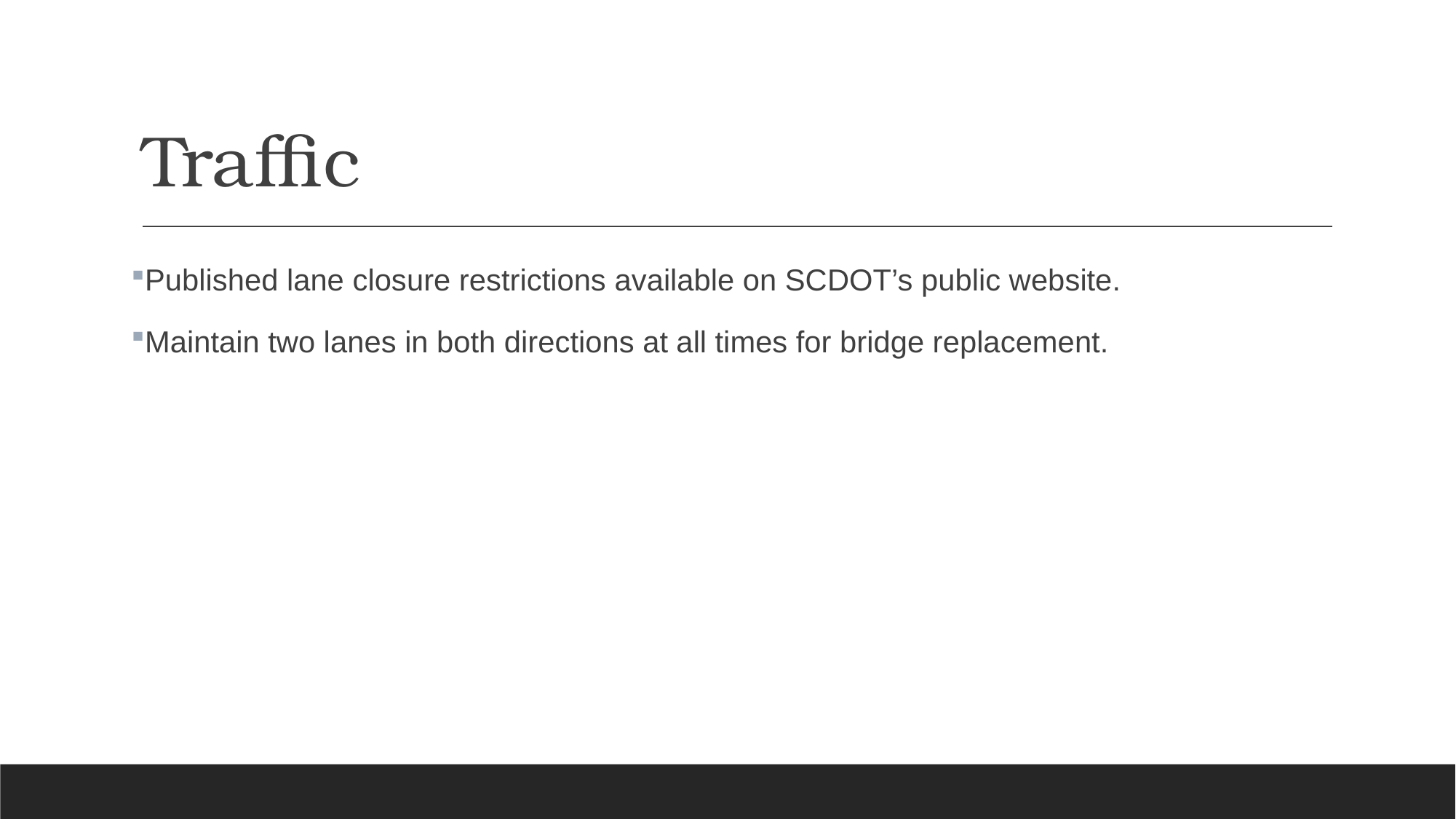

# Traffic
Published lane closure restrictions available on SCDOT’s public website.
Maintain two lanes in both directions at all times for bridge replacement.